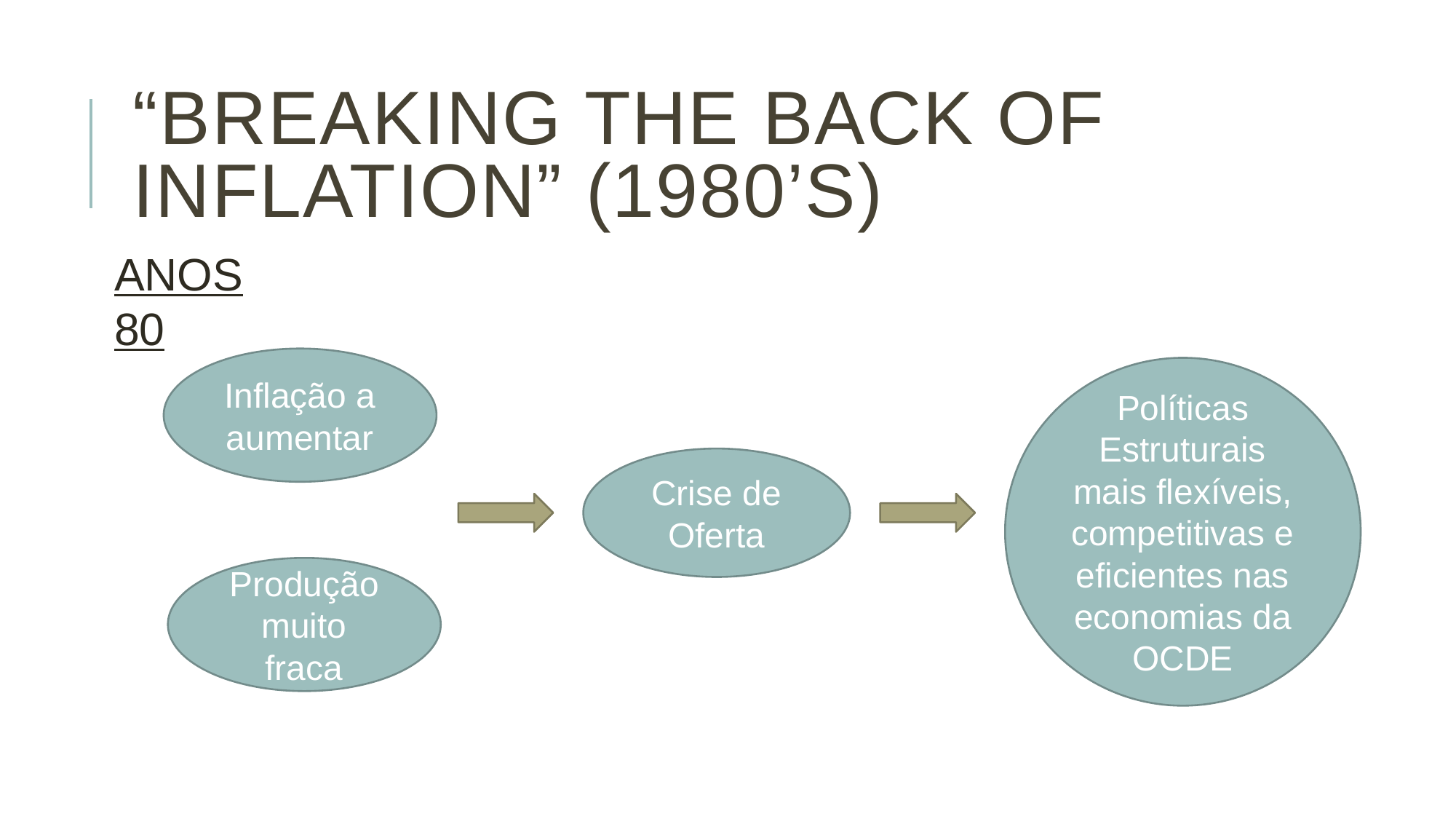

# “Breaking the back of inflation” (1980’s)
ANOS 80
Inflação a aumentar
Políticas Estruturais mais flexíveis, competitivas e eficientes nas economias da OCDE
Crise de Oferta

Produção muito fraca